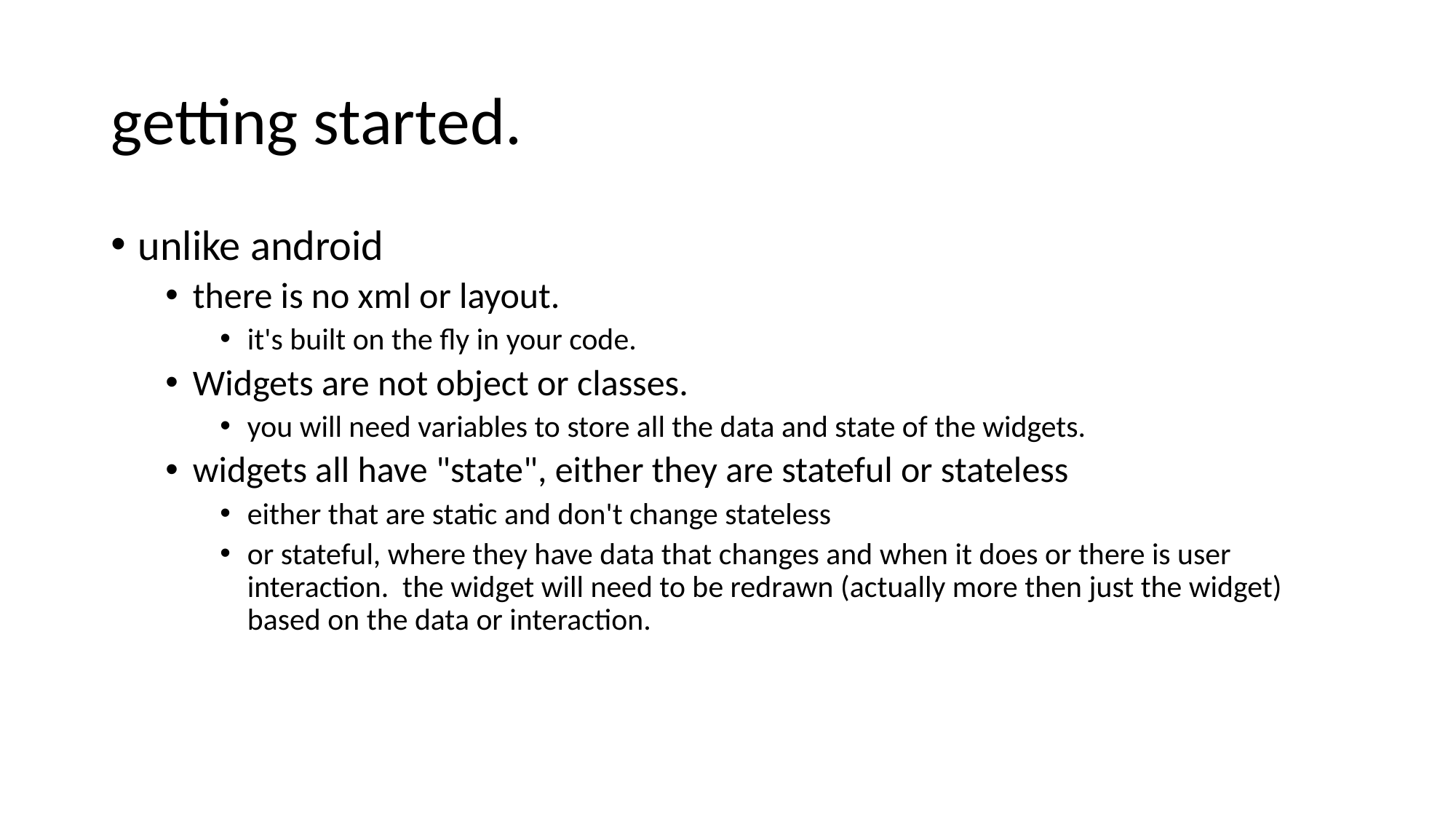

# getting started.
unlike android
there is no xml or layout.
it's built on the fly in your code.
Widgets are not object or classes.
you will need variables to store all the data and state of the widgets.
widgets all have "state", either they are stateful or stateless
either that are static and don't change stateless
or stateful, where they have data that changes and when it does or there is user interaction.  the widget will need to be redrawn (actually more then just the widget) based on the data or interaction.